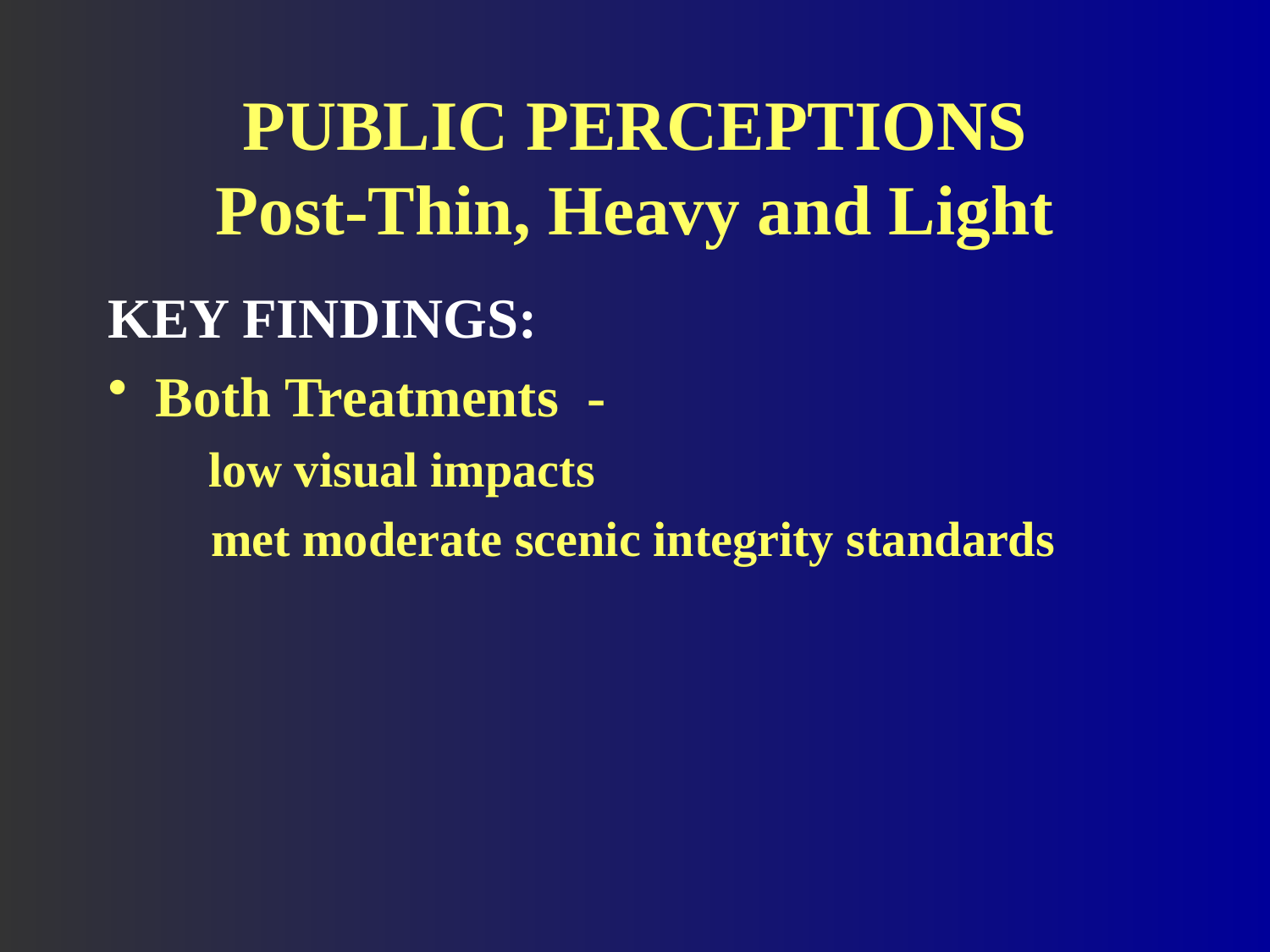

# PUBLIC PERCEPTIONS Post-Thin, Heavy and Light
KEY FINDINGS:
Both Treatments  -
   low visual impacts
	met moderate scenic integrity standards